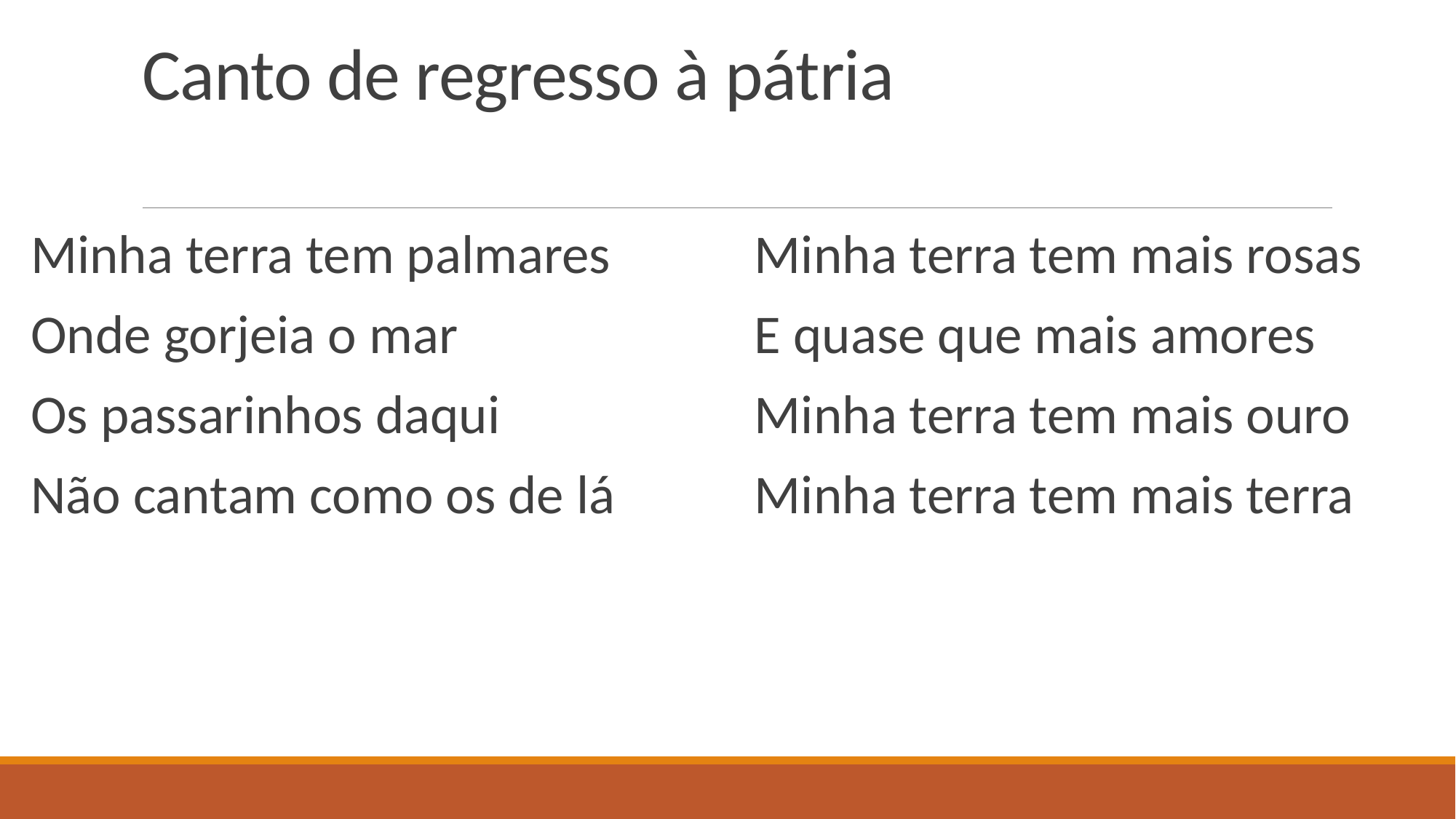

# Canto de regresso à pátria
Minha terra tem palmares
Onde gorjeia o mar
Os passarinhos daqui
Não cantam como os de lá
Minha terra tem mais rosas
E quase que mais amores
Minha terra tem mais ouro
Minha terra tem mais terra